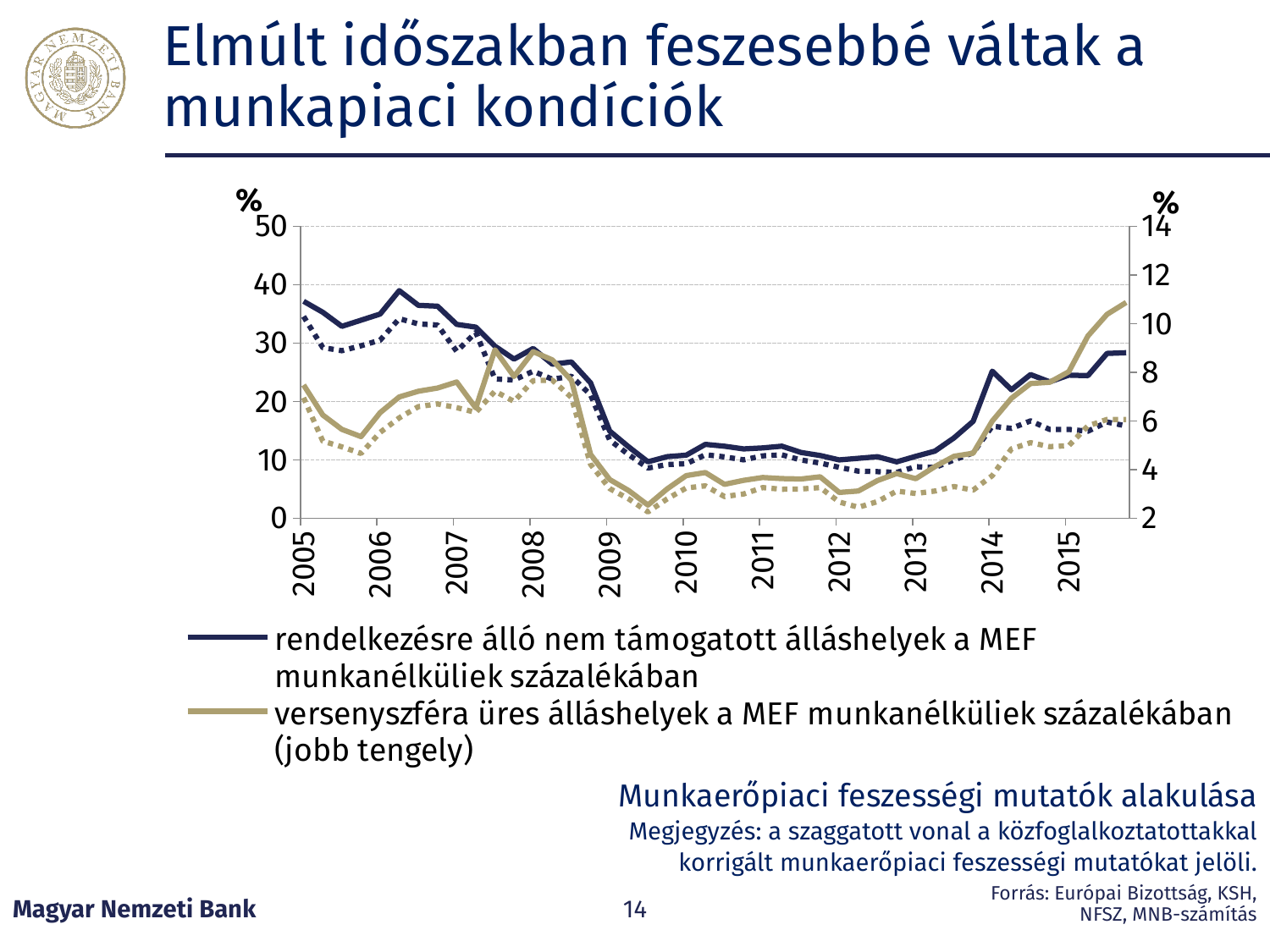

# Elmúlt időszakban feszesebbé váltak a munkapiaci kondíciók

### Chart

| Category | rendelkezésre álló nem támogatott álláshelyek a MEF munkanélküliek százalékában |  | versenyszféra üres álláshelyek a MEF munkanélküliek százalékában (jobb tengely) |  |
|---|---|---|---|---|
| 38353 | 37.16428551110855 | 34.570954970347465 | 7.480577222901265 | 6.958581196127847 |
| 38443 | 35.28368969866698 | 29.23295326414202 | 6.24460142069614 | 5.173725963566157 |
| 38534 | 32.8754276215526 | 28.697620479232498 | 5.656670537140729 | 4.937821223791413 |
| 38626 | 33.9321291537735 | 29.549950513354318 | 5.358780793611543 | 4.666718865341958 |
| 38718 | 34.98252797334712 | 30.513775909435935 | 6.343456609379252 | 5.533128240969394 |
| 38808 | 38.98768139230924 | 34.18153845410753 | 6.989402635422719 | 6.127795406706838 |
| 38899 | 36.4721235187083 | 33.282013958306536 | 7.222470771913852 | 6.590742458990527 |
| 38991 | 36.32177017183164 | 33.102111356829454 | 7.35490874679546 | 6.702949971985491 |
| 39083 | 33.20797635696971 | 28.59943976798584 | 7.60345179419333 | 6.548259950539761 |
| 39173 | 32.73745302370015 | 31.836982065708135 | 6.534370130444884 | 6.35463682843827 |
| 39264 | 29.47965999483949 | 23.86428359031433 | 8.924559146439249 | 7.224581641255099 |
| 39356 | 27.261262335648905 | 23.692653073206017 | 7.828021814486141 | 6.803302166150192 |
| 39448 | 29.08150382379483 | 25.182117275384492 | 8.848798756004461 | 7.66230967181475 |
| 39539 | 26.402269607918498 | 23.81943359771606 | 8.510635212614286 | 7.678071367790718 |
| 39630 | 26.774833354247924 | 24.318824347293393 | 7.6712791801625215 | 6.967606051293064 |
| 39722 | 23.199874301556484 | 21.12612907355407 | 4.627815580603402 | 4.2141534050411975 |
| 39814 | 14.940264267039465 | 13.3939924439239 | 3.591668333295528 | 3.2199416059441495 |
| 39904 | 12.220516920743032 | 10.886811243853977 | 3.137113755067697 | 2.7947398234806737 |
| 39995 | 9.683236859922474 | 8.613728033077171 | 2.543022303617961 | 2.2621467203880723 |
| 40087 | 10.558776911594139 | 9.211543038960041 | 3.205550417856972 | 2.79654224015495 |
| 40179 | 10.817084016692146 | 9.353439968640746 | 3.7544682613857896 | 3.2464565721084027 |
| 40269 | 12.670156804969674 | 10.887536511326077 | 3.8801418518897206 | 3.334227565755437 |
| 40360 | 12.347337509823925 | 10.525891293472709 | 3.39484240635931 | 2.8940443313692956 |
| 40452 | 11.889870145487484 | 10.016172096976137 | 3.5603382301607067 | 2.9992724899747825 |
| 40544 | 12.060102172404225 | 10.700714155919124 | 3.676991248649159 | 3.2625289357533642 |
| 40634 | 12.35571874833035 | 10.866578729432877 | 3.6317901475908347 | 3.1940783350145012 |
| 40725 | 11.281100093357548 | 9.998316358981553 | 3.6155340607011595 | 3.2044085281052106 |
| 40817 | 10.755639142863448 | 9.468726685699838 | 3.70622888333944 | 3.2627785169115366 |
| 40909 | 10.005038839082832 | 8.72926657236323 | 3.0618874445271267 | 2.6714570675569203 |
| 41000 | 10.27879359390412 | 8.072412149196099 | 3.121950607928082 | 2.4518122468744528 |
| 41091 | 10.552071698818951 | 7.983251473583063 | 3.552358370582726 | 2.6875642059770897 |
| 41183 | 9.674857427427185 | 7.855484054449145 | 3.8393450884616644 | 3.1173497230499883 |
| 41275 | 10.618384483178609 | 8.838638929894687 | 3.6267624312297353 | 3.0188814188192588 |
| 41365 | 11.514003116509276 | 8.707756171587075 | 4.125299175953343 | 3.119861875627264 |
| 41456 | 13.775865755537527 | 10.003579060695598 | 4.550402021565393 | 3.3043517691351303 |
| 41548 | 16.607259245778845 | 11.215716852310802 | 4.677548086765163 | 3.158983317344235 |
| 41640 | 25.202583251237126 | 15.772440446558313 | 5.996628999715631 | 3.7528483820592715 |
| 41730 | 22.01821991051088 | 15.40893214038594 | 6.935453264176197 | 4.853613468520833 |
| 41821 | 24.620315712150717 | 16.68869146868848 | 7.538253992614682 | 5.109747436474522 |
| 41913 | 23.373425611164432 | 15.22923285747624 | 7.593129083620822 | 4.947393371218201 |
| 42005 | 24.51274959361578 | 15.232683262423915 | 8.025611895716105 | 4.987266056290348 |
| 42095 | 24.428757931028084 | 14.916590698565773 | 9.494099539984807 | 5.7972491802179364 |
| 42186 | 28.241226515685625 | 16.493035683074922 | 10.382914081807112 | 6.063680426571883 |
| 42278 | 28.361054722983482 | 15.821562632846495 | 10.87124683125894 | 6.064658536782497 |
Munkaerőpiaci feszességi mutatók alakulása
Megjegyzés: a szaggatott vonal a közfoglalkoztatottakkal korrigált munkaerőpiaci feszességi mutatókat jelöli.
Forrás: Európai Bizottság, KSH, NFSZ, MNB-számítás
Magyar Nemzeti Bank
14